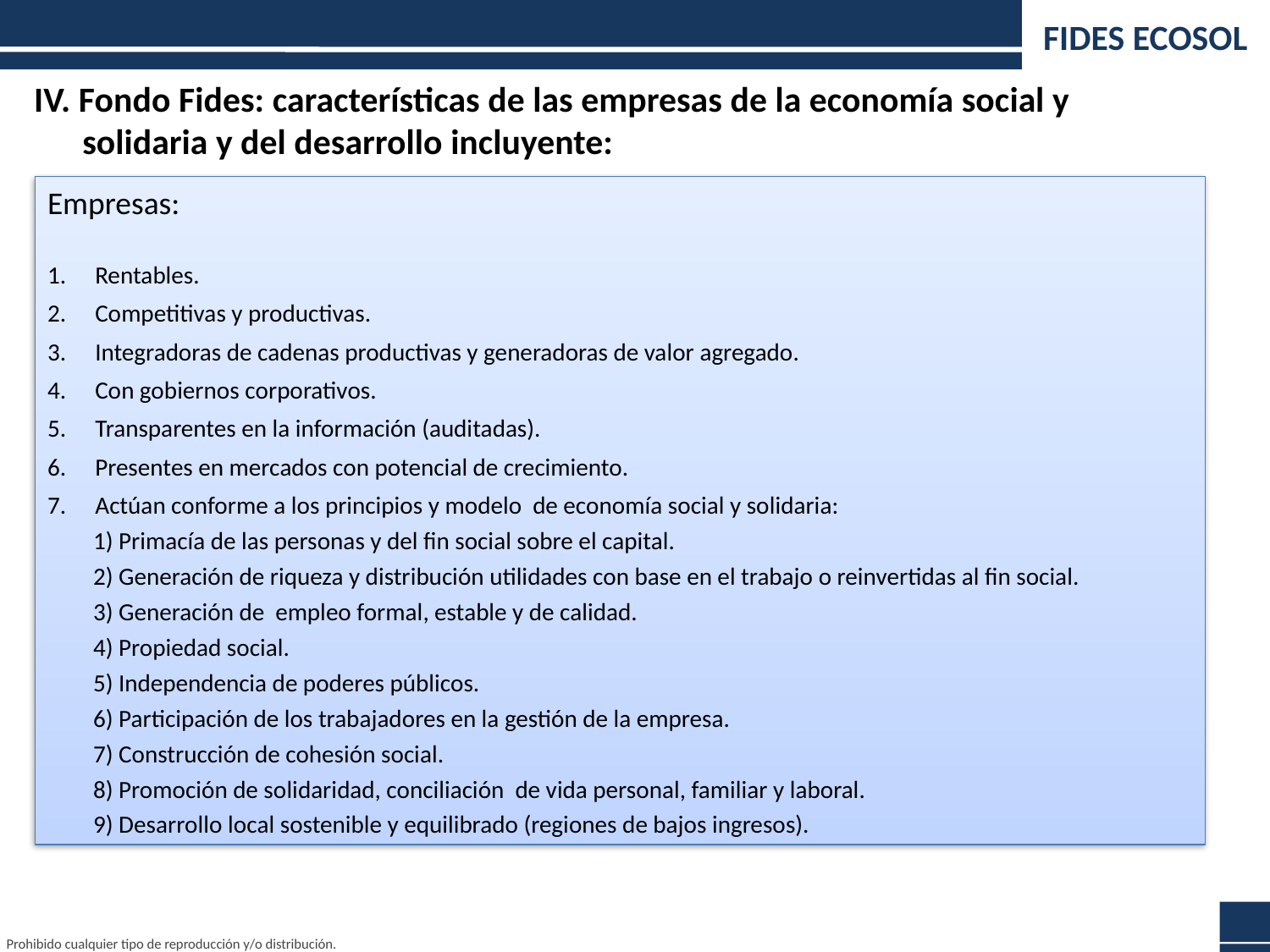

FIDES ECOSOL
IV. Fondo Fides: características de las empresas de la economía social y
      solidaria y del desarrollo incluyente:
Empresas:

Rentables.
Competitivas y productivas.
Integradoras de cadenas productivas y generadoras de valor agregado.
Con gobiernos corporativos.
Transparentes en la información (auditadas).
Presentes en mercados con potencial de crecimiento.
Actúan conforme a los principios y modelo  de economía social y solidaria:
      1) Primacía de las personas y del fin social sobre el capital.
      2) Generación de riqueza y distribución utilidades con base en el trabajo o reinvertidas al fin social.
      3) Generación de  empleo formal, estable y de calidad.
      4) Propiedad social.
      5) Independencia de poderes públicos.
      6) Participación de los trabajadores en la gestión de la empresa.
      7) Construcción de cohesión social.
      8) Promoción de solidaridad, conciliación  de vida personal, familiar y laboral.
      9) Desarrollo local sostenible y equilibrado (regiones de bajos ingresos).

9
Prohibido cualquier tipo de reproducción y/o distribución.